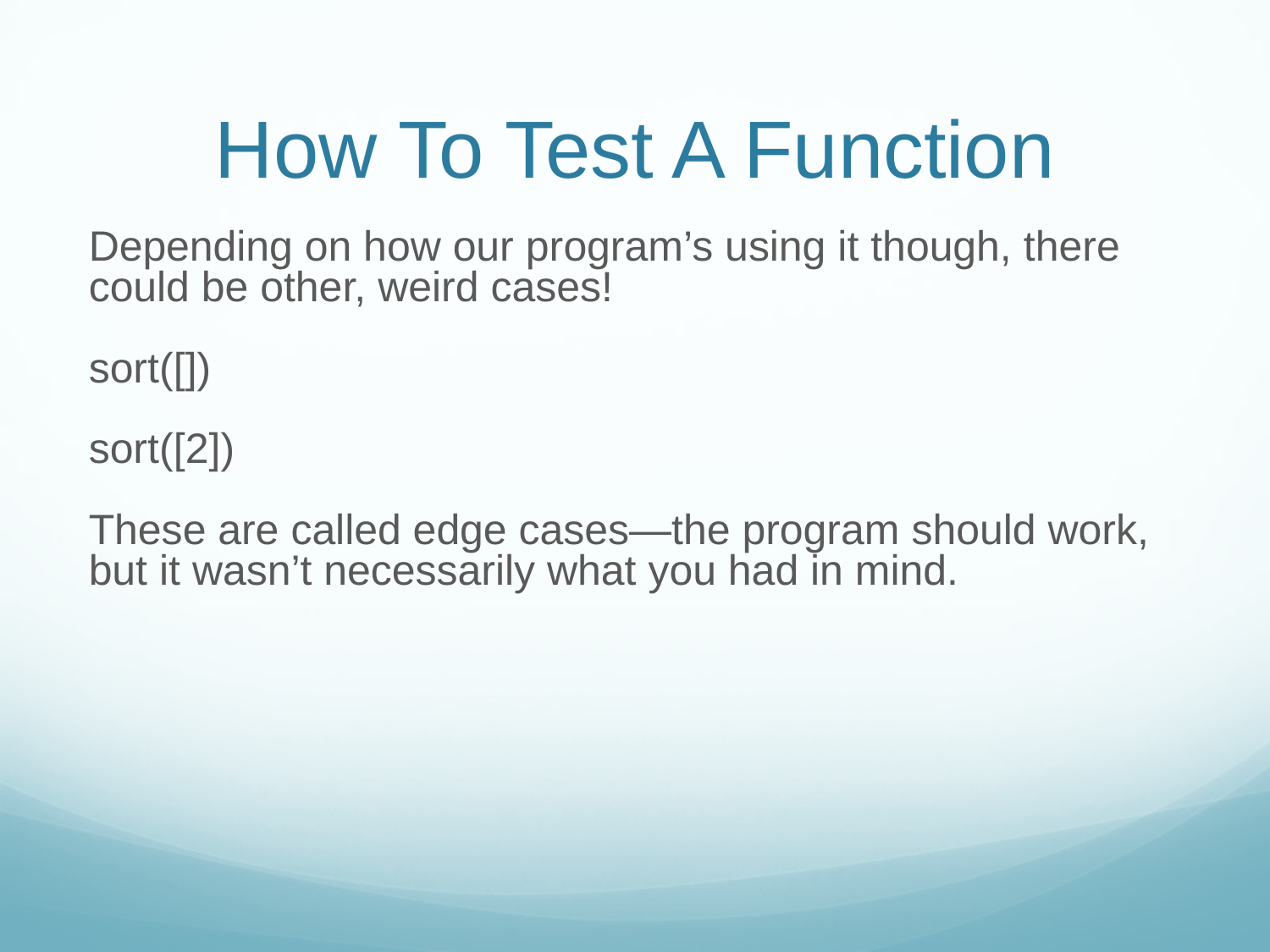

How To Test A Function
Depending on how our program’s using it though, there could be other, weird cases!

sort([])

sort([2])

These are called edge cases—the program should work, but it wasn’t necessarily what you had in mind.